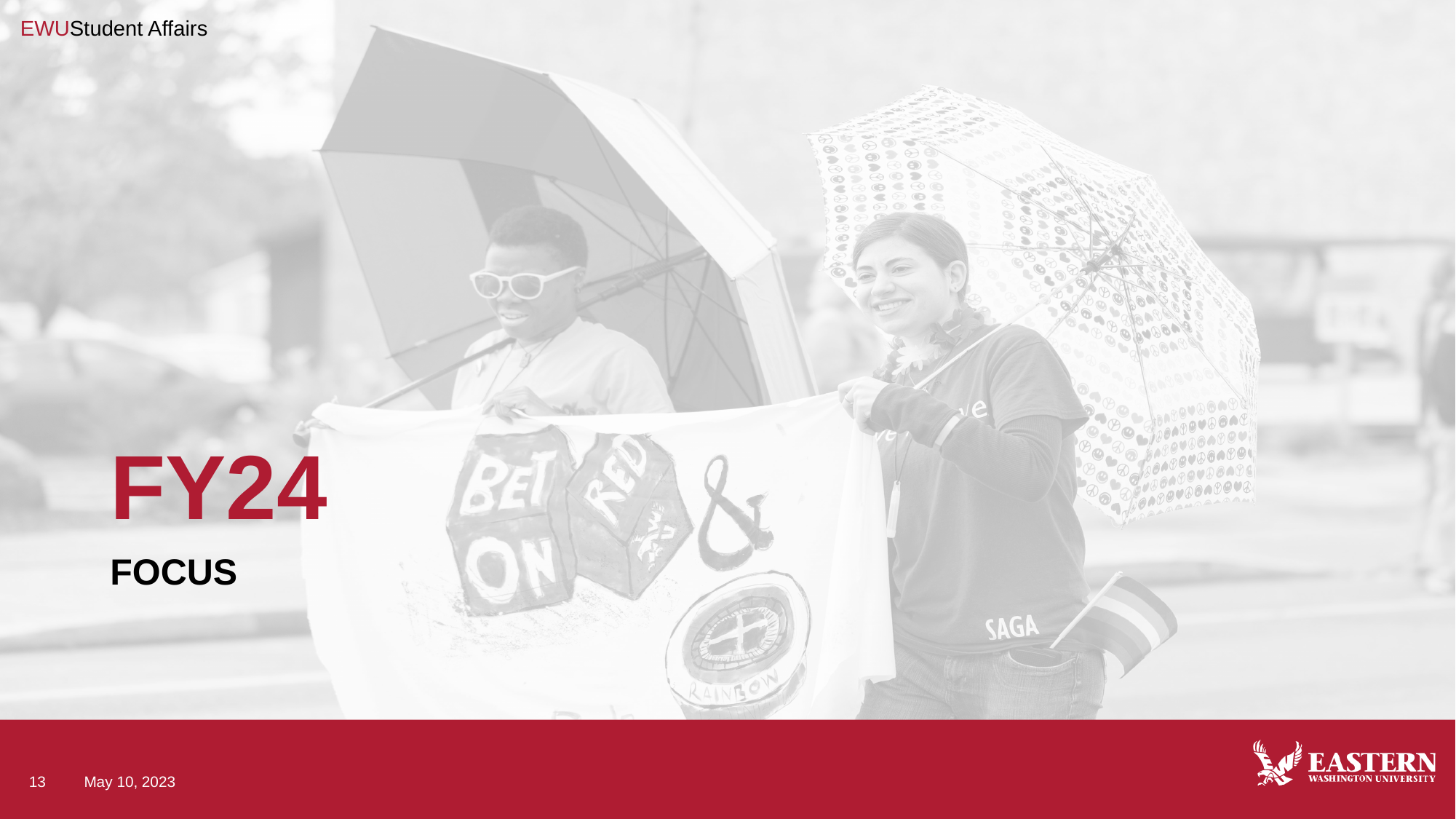

# FY24
FOCUS
13
May 10, 2023